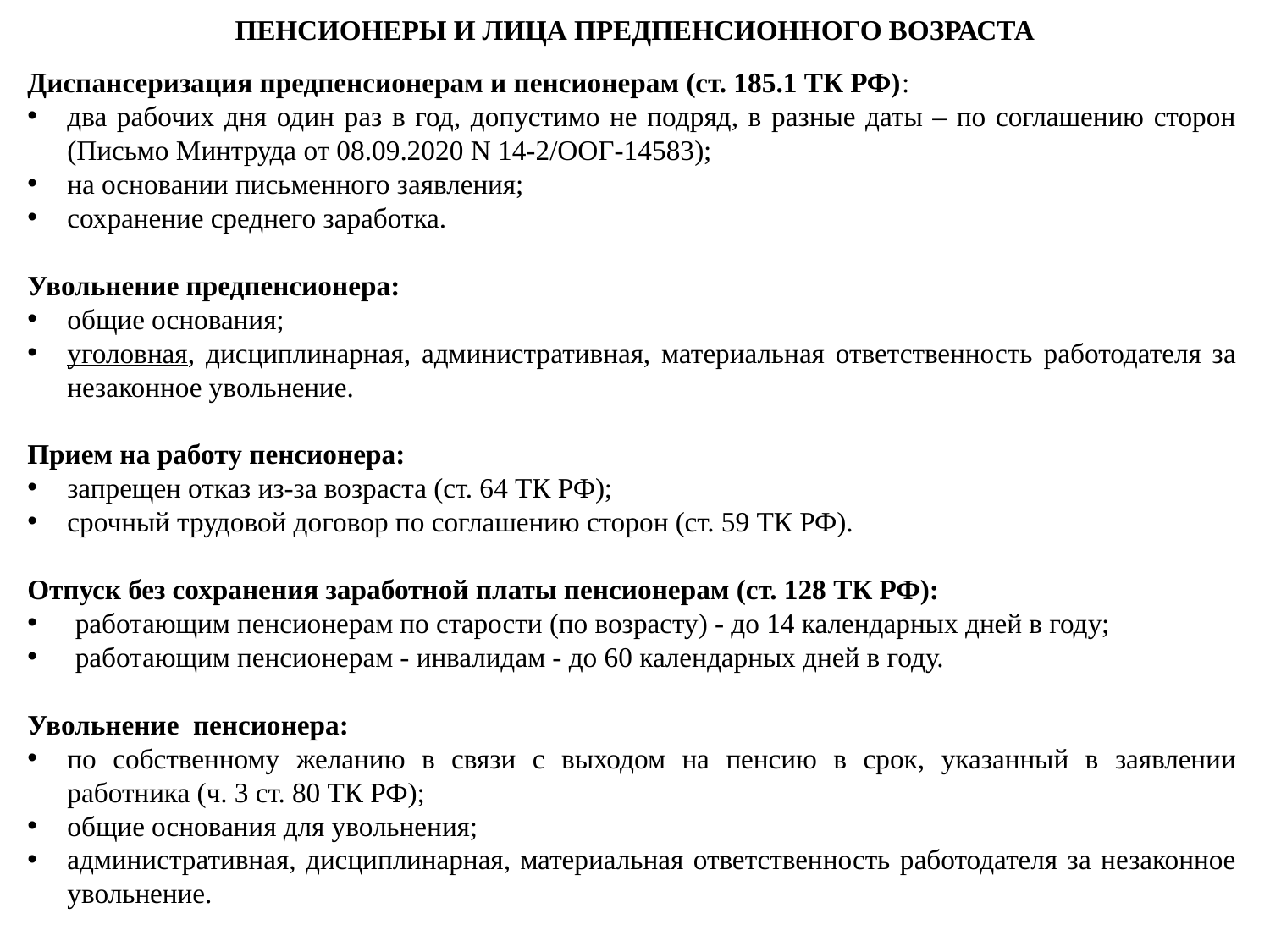

Пенсионеры и лица предпенсионного возраста

Диспансеризация предпенсионерам и пенсионерам (ст. 185.1 ТК РФ):
два рабочих дня один раз в год, допустимо не подряд, в разные даты – по соглашению сторон (Письмо Минтруда от 08.09.2020 N 14-2/ООГ-14583);
на основании письменного заявления;
сохранение среднего заработка.

Увольнение предпенсионера:
общие основания;
уголовная, дисциплинарная, административная, материальная ответственность работодателя за незаконное увольнение.

Прием на работу пенсионера:
запрещен отказ из-за возраста (ст. 64 ТК РФ);
срочный трудовой договор по соглашению сторон (ст. 59 ТК РФ).

Отпуск без сохранения заработной платы пенсионерам (ст. 128 ТК РФ):
работающим пенсионерам по старости (по возрасту) - до 14 календарных дней в году;
работающим пенсионерам - инвалидам - до 60 календарных дней в году.

Увольнение  пенсионера:
по собственному желанию в связи с выходом на пенсию в срок, указанный в заявлении работника (ч. 3 ст. 80 ТК РФ);
общие основания для увольнения;
административная, дисциплинарная, материальная ответственность работодателя за незаконное увольнение.